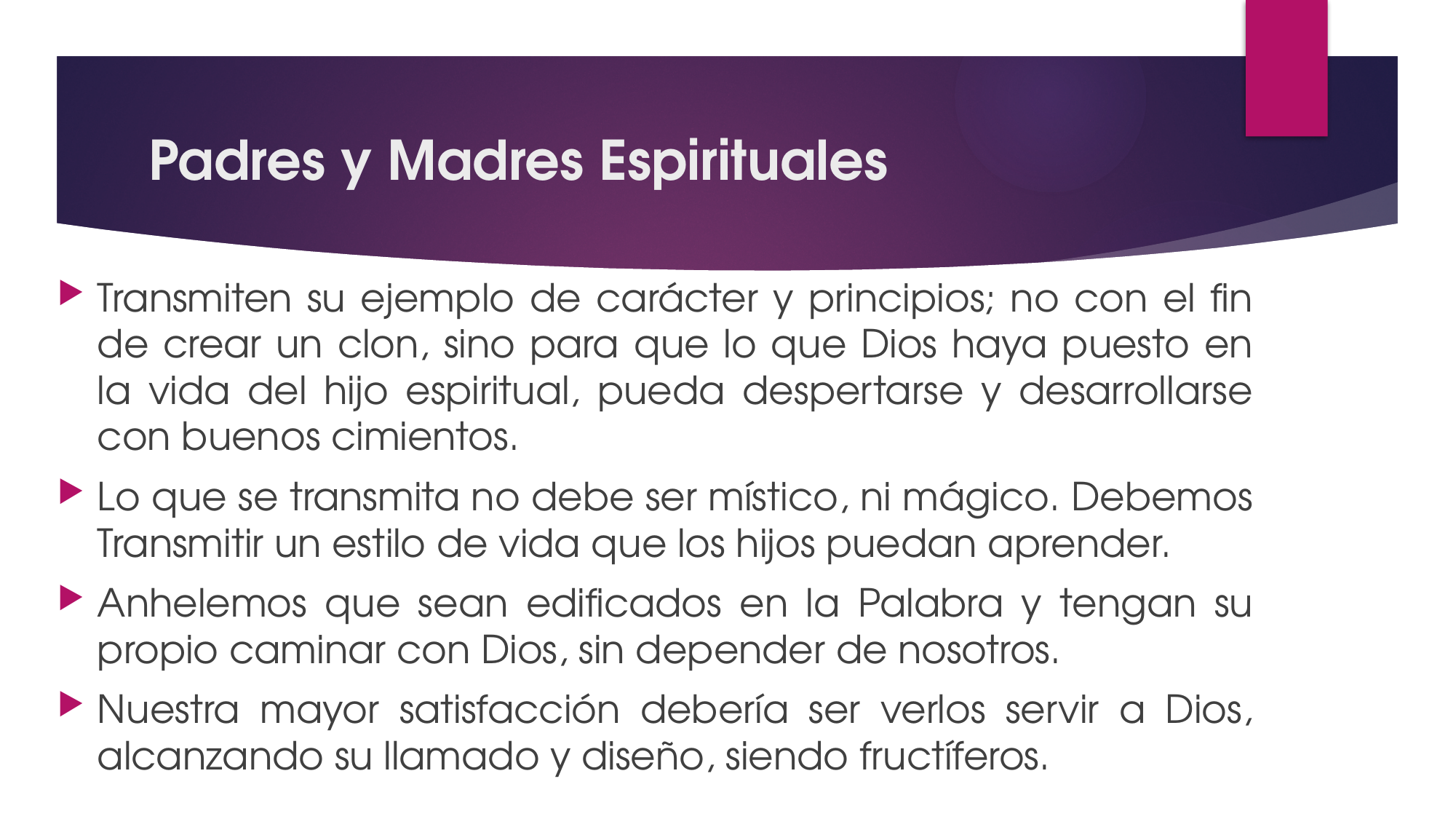

# Padres y Madres Espirituales
Transmiten su ejemplo de carácter y principios; no con el fin de crear un clon, sino para que lo que Dios haya puesto en la vida del hijo espiritual, pueda despertarse y desarrollarse con buenos cimientos.
Lo que se transmita no debe ser místico, ni mágico. Debemos Transmitir un estilo de vida que los hijos puedan aprender.
Anhelemos que sean edificados en la Palabra y tengan su propio caminar con Dios, sin depender de nosotros.
Nuestra mayor satisfacción debería ser verlos servir a Dios, alcanzando su llamado y diseño, siendo fructíferos.